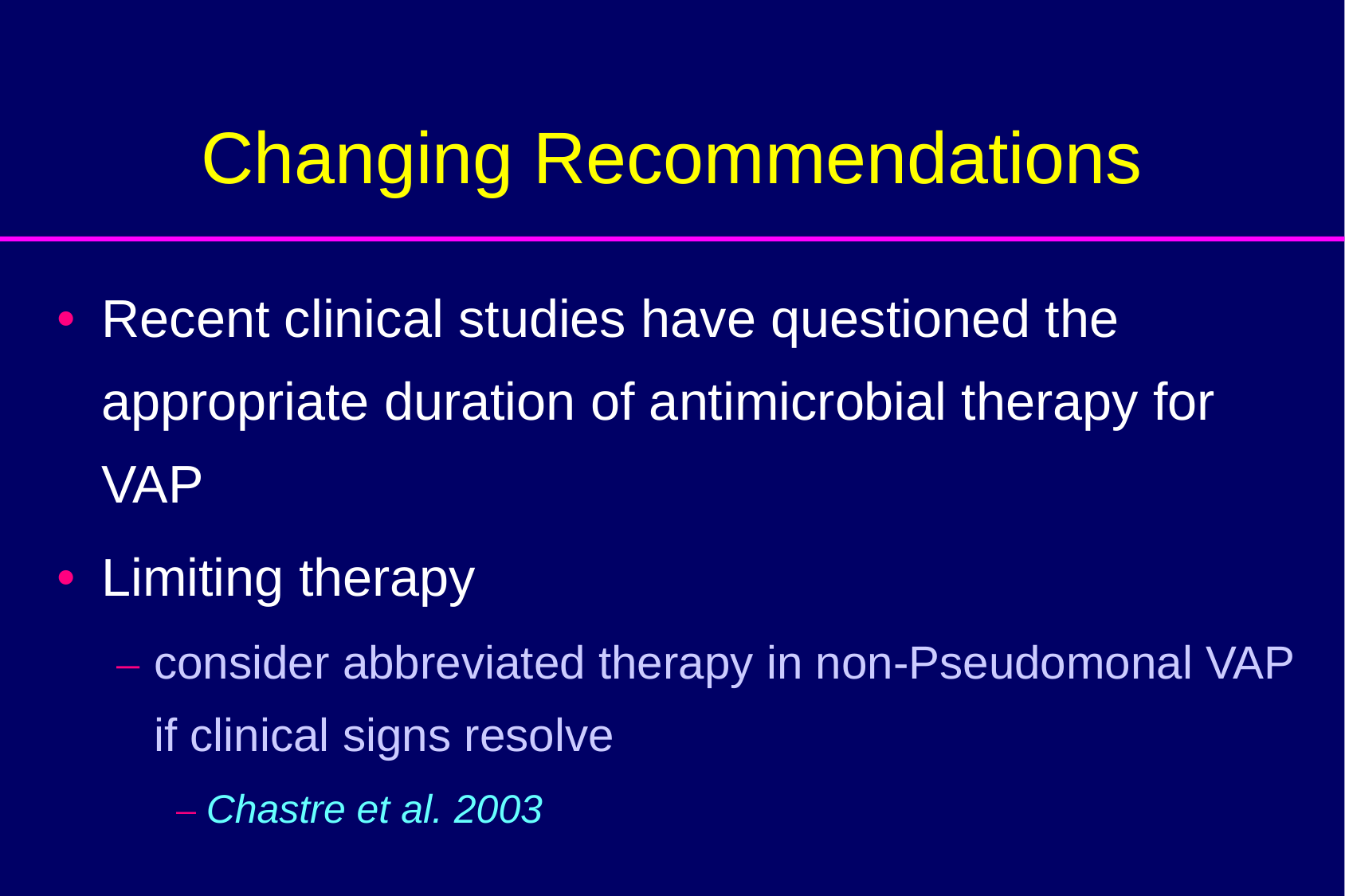

# Changing Recommendations

Recent clinical studies have questioned the appropriate duration of antimicrobial therapy for VAP
Limiting therapy
consider abbreviated therapy in non-Pseudomonal VAP if clinical signs resolve
Chastre et al. 2003